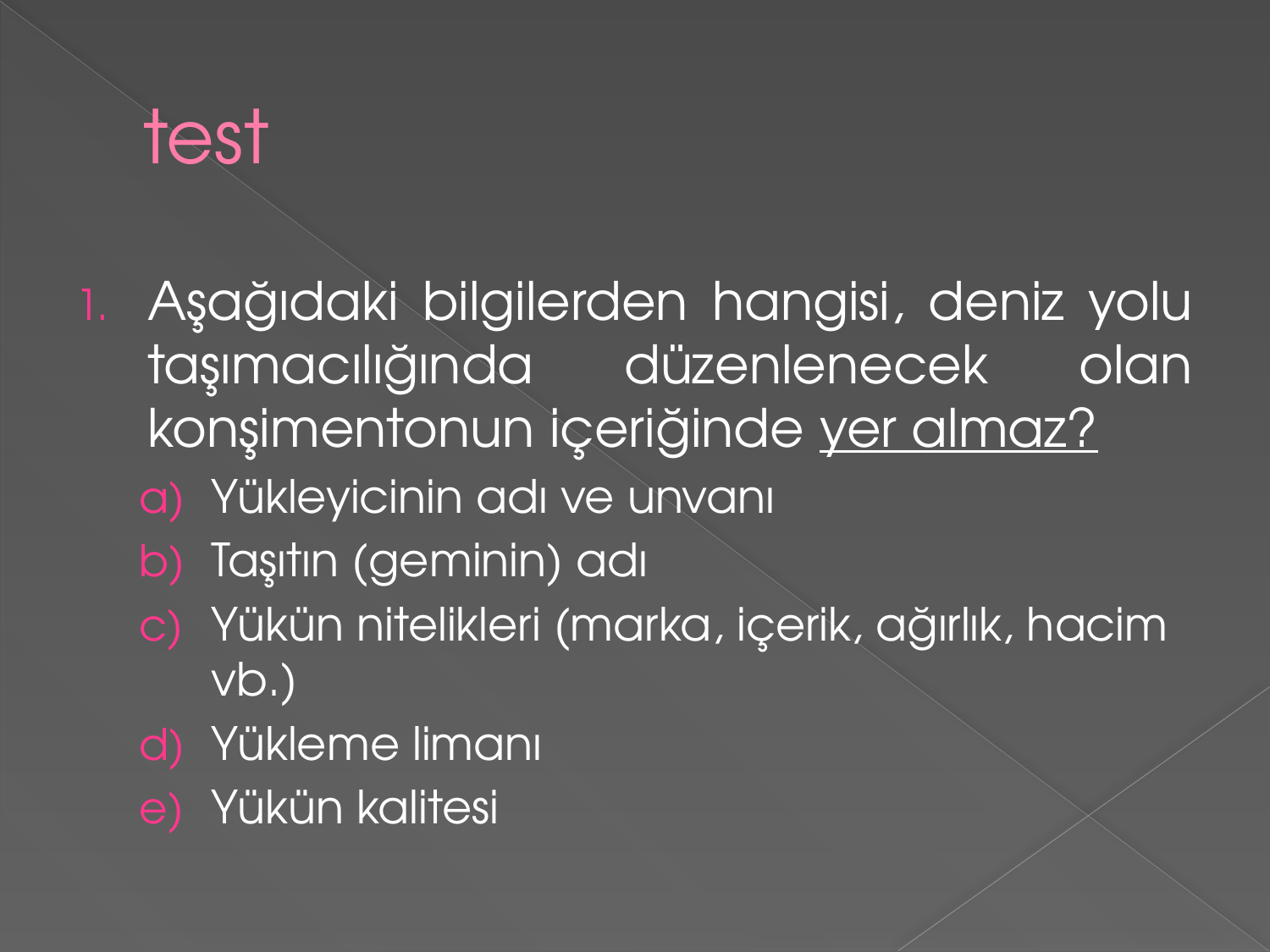

# test
Aşağıdaki bilgilerden hangisi, deniz yolu taşımacılığında düzenlenecek olan konşimentonun içeriğinde yer almaz?
Yükleyicinin adı ve unvanı
Taşıtın (geminin) adı
Yükün nitelikleri (marka, içerik, ağırlık, hacim vb.)
Yükleme limanı
Yükün kalitesi